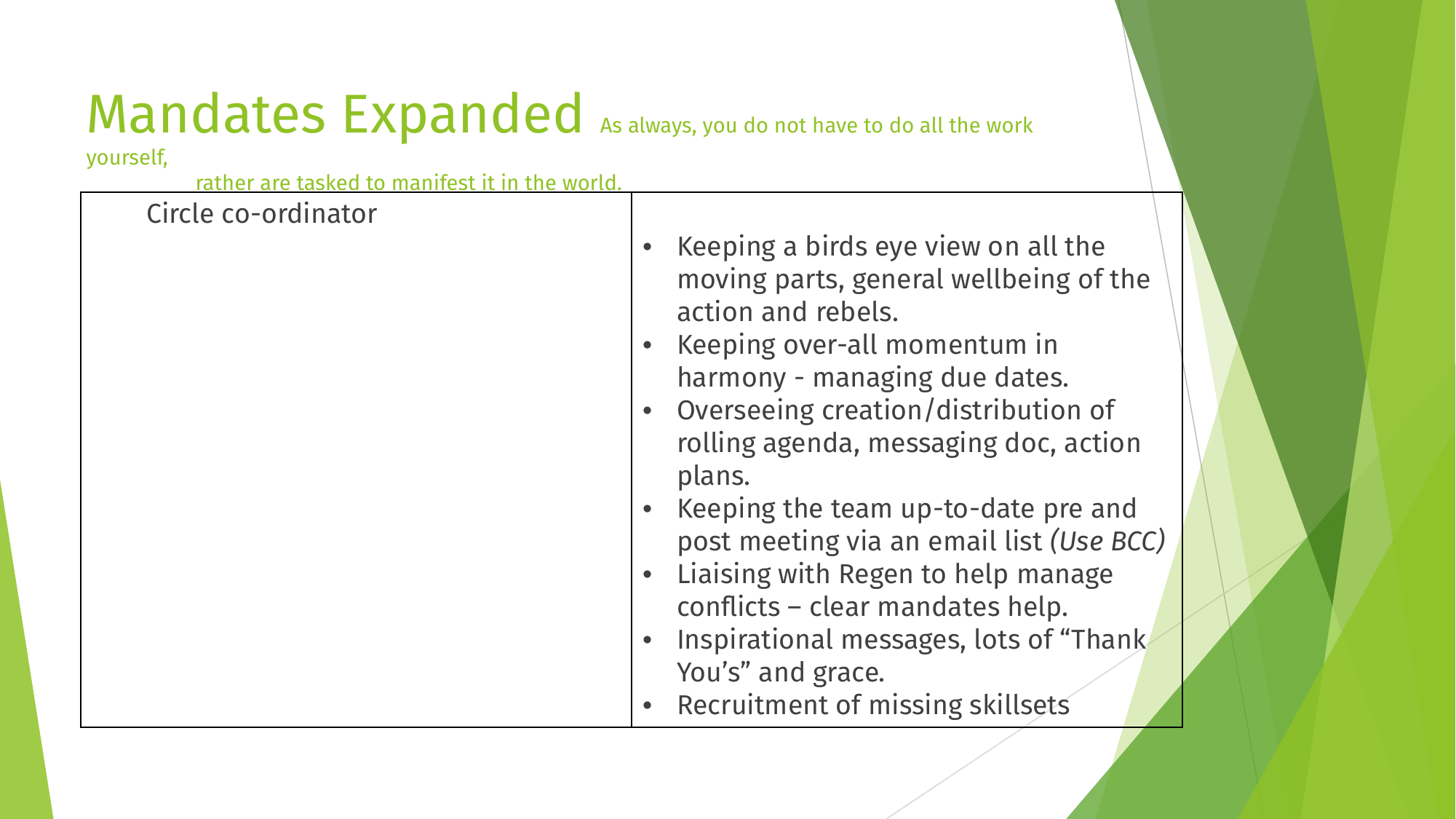

# Mandates Expanded As always, you do not have to do all the work yourself, 										rather are tasked to manifest it in the world.
| Circle co-ordinator | Keeping a birds eye view on all the moving parts, general wellbeing of the action and rebels. Keeping over-all momentum in harmony - managing due dates. Overseeing creation/distribution of rolling agenda, messaging doc, action plans. Keeping the team up-to-date pre and post meeting via an email list (Use BCC) Liaising with Regen to help manage conflicts – clear mandates help. Inspirational messages, lots of “Thank You’s” and grace. Recruitment of missing skillsets |
| --- | --- |